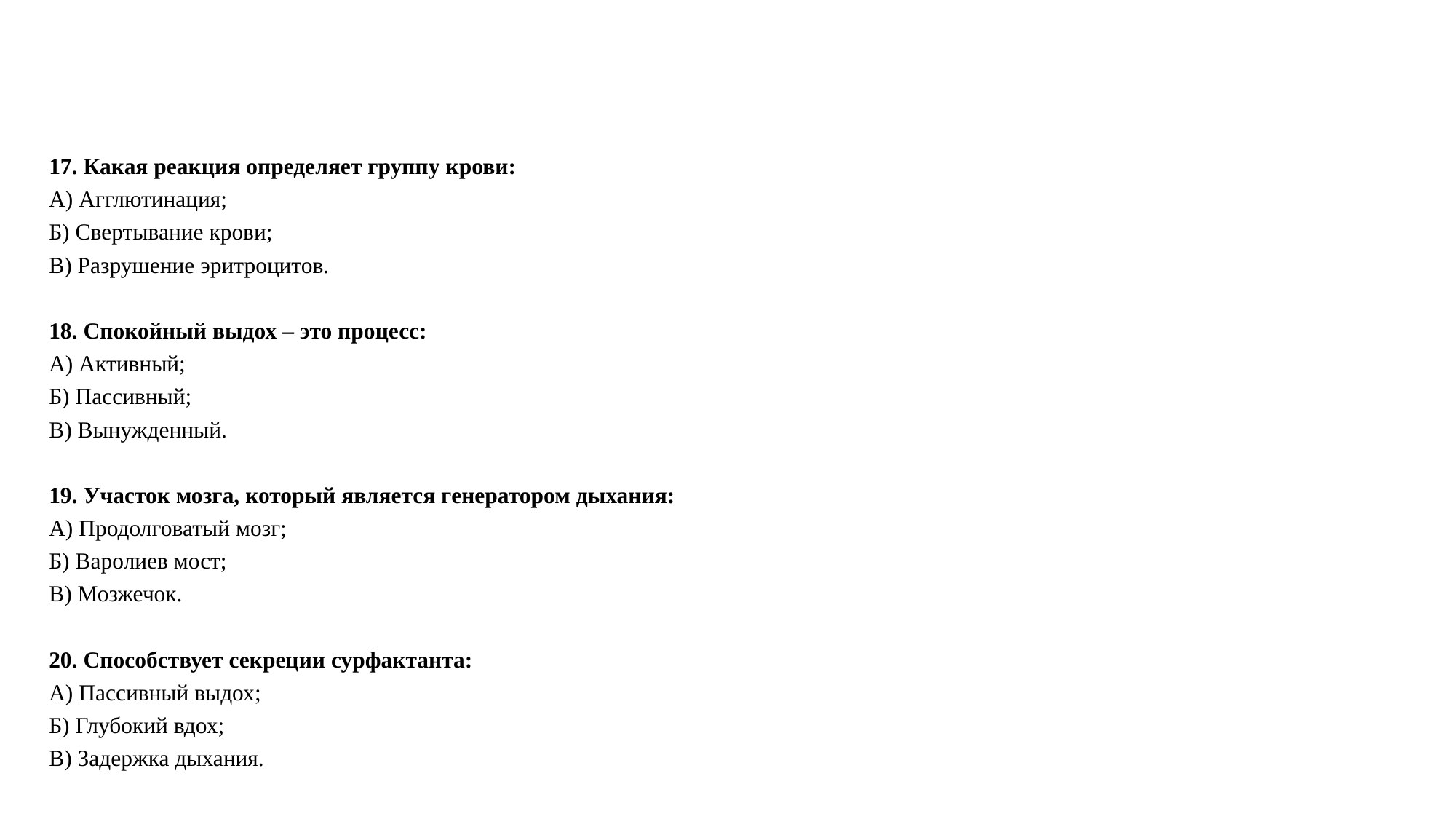

#
17. Какая реакция определяет группу крови:
А) Агглютинация;
Б) Свертывание крови;
В) Разрушение эритроцитов.

18. Спокойный выдох – это процесс:
А) Активный;
Б) Пассивный;
В) Вынужденный.

19. Участок мозга, который является генератором дыхания:
А) Продолговатый мозг;
Б) Варолиев мост;
В) Мозжечок.

20. Способствует секреции сурфактанта:
А) Пассивный выдох;
Б) Глубокий вдох;
В) Задержка дыхания.